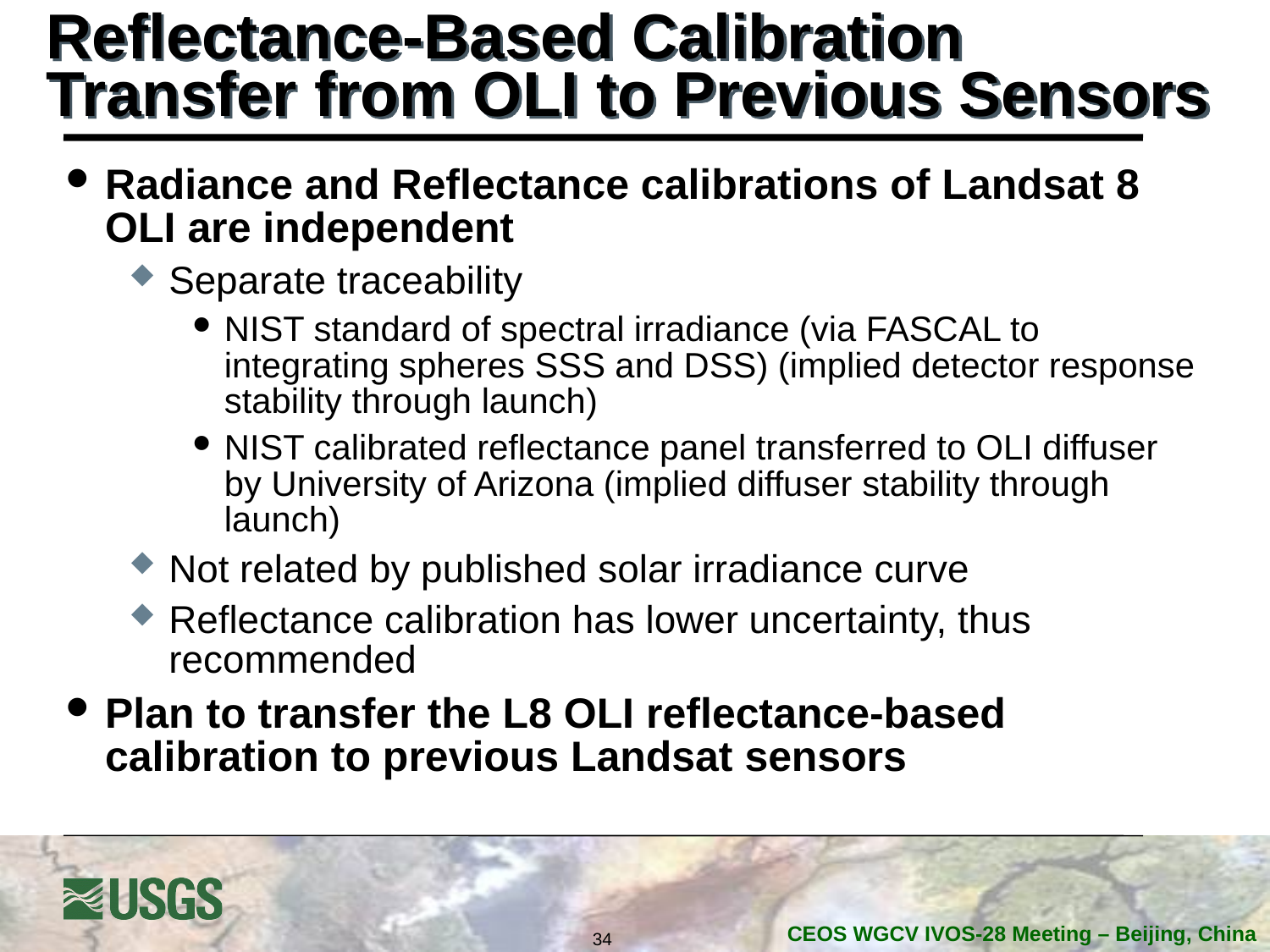

# Reflectance-Based Calibration Transfer from OLI to Previous Sensors
Radiance and Reflectance calibrations of Landsat 8 OLI are independent
Separate traceability
NIST standard of spectral irradiance (via FASCAL to integrating spheres SSS and DSS) (implied detector response stability through launch)
NIST calibrated reflectance panel transferred to OLI diffuser by University of Arizona (implied diffuser stability through launch)
Not related by published solar irradiance curve
Reflectance calibration has lower uncertainty, thus recommended
Plan to transfer the L8 OLI reflectance-based calibration to previous Landsat sensors